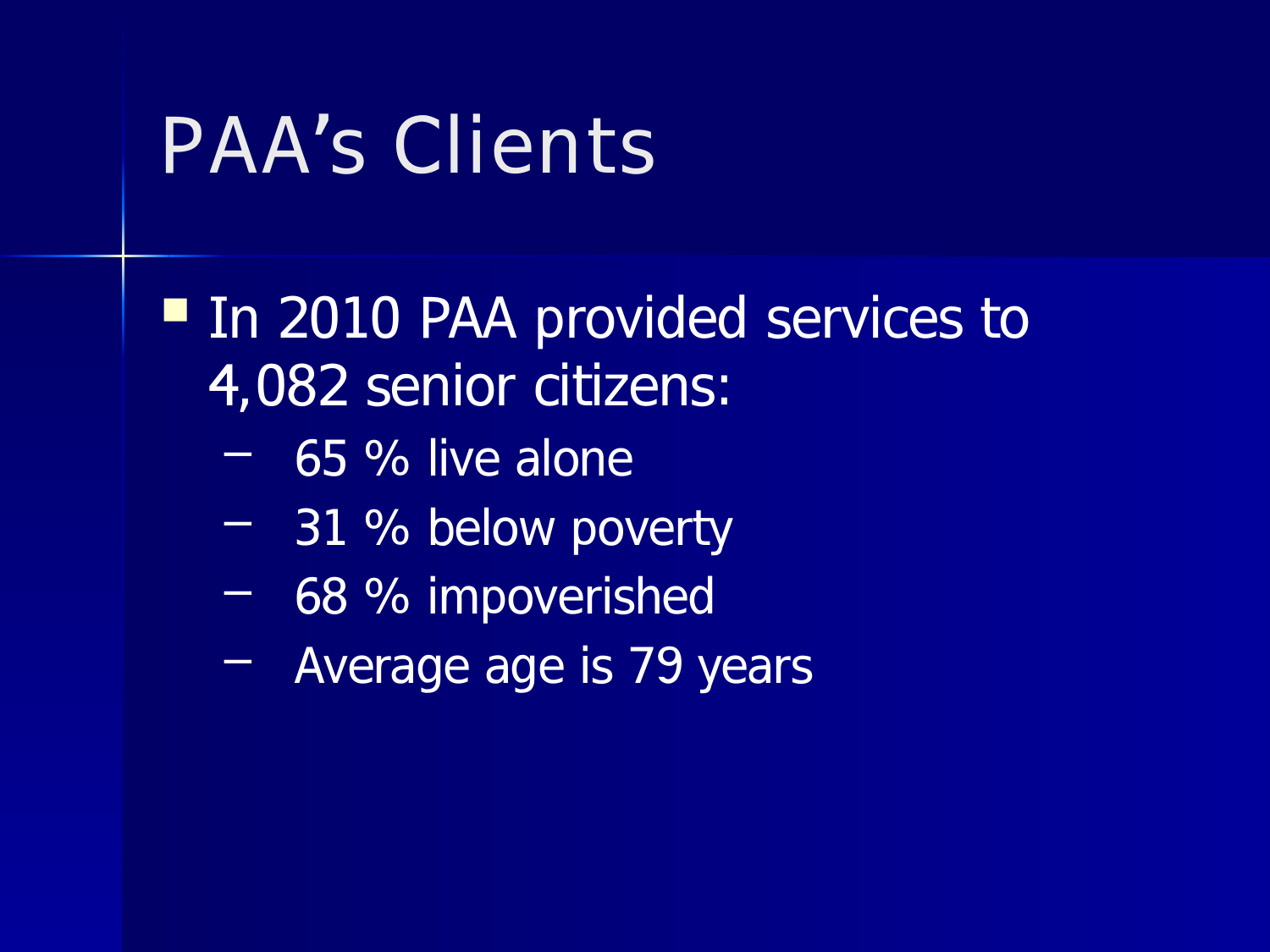

# PAA’s Clients
In 2010 PAA provided services to 4,082 senior citizens:
  65 % live alone
  31 % below poverty
  68 % impoverished
  Average age is 79 years